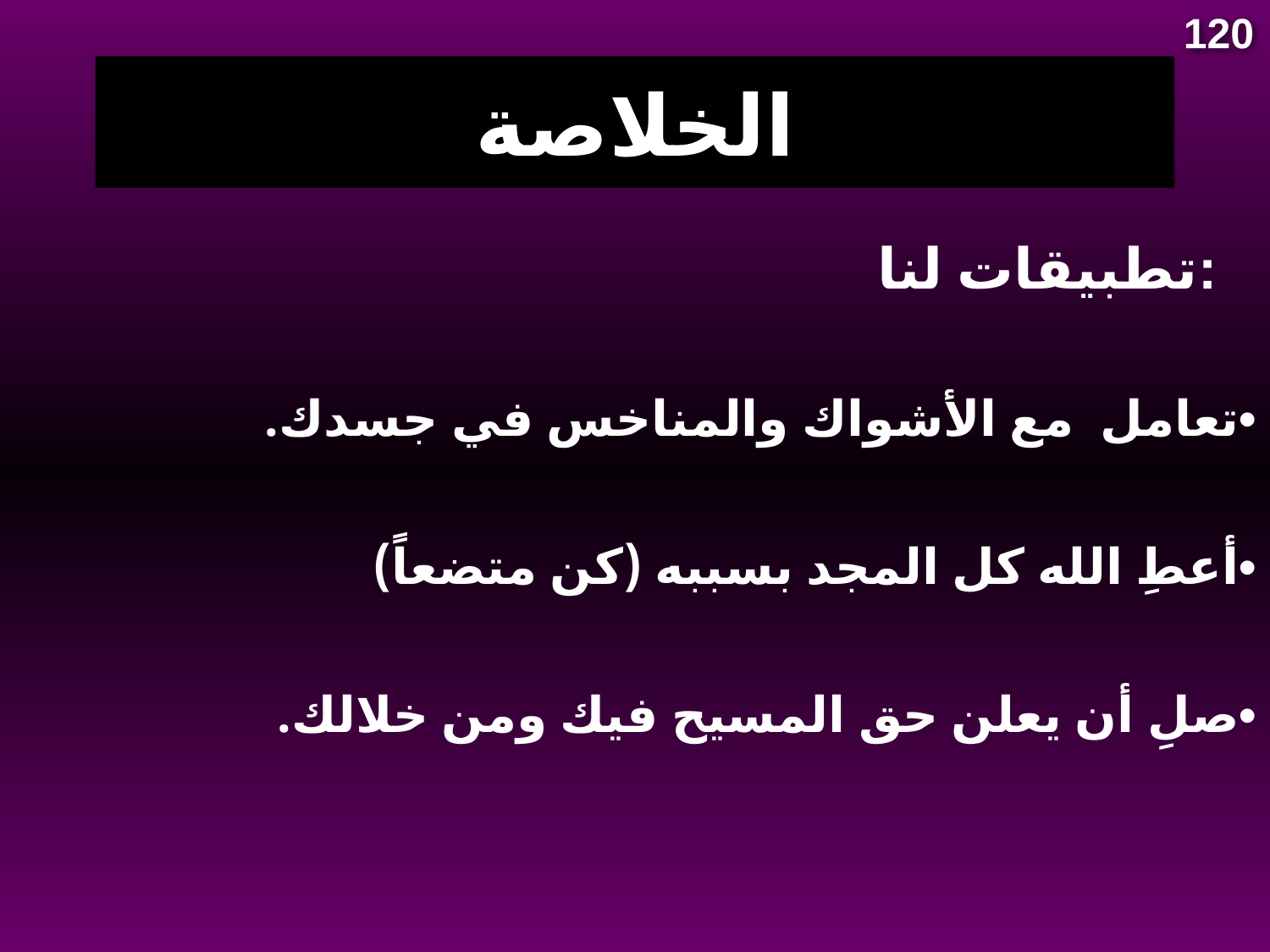

120
الخلاصة
تطبيقات لنا:
•	تعامل  مع الأشواك والمناخس في جسدك.
•	أعطِ الله كل المجد بسببه (كن متضعاً)
•	صلِ أن يعلن حق المسيح فيك ومن خلالك.